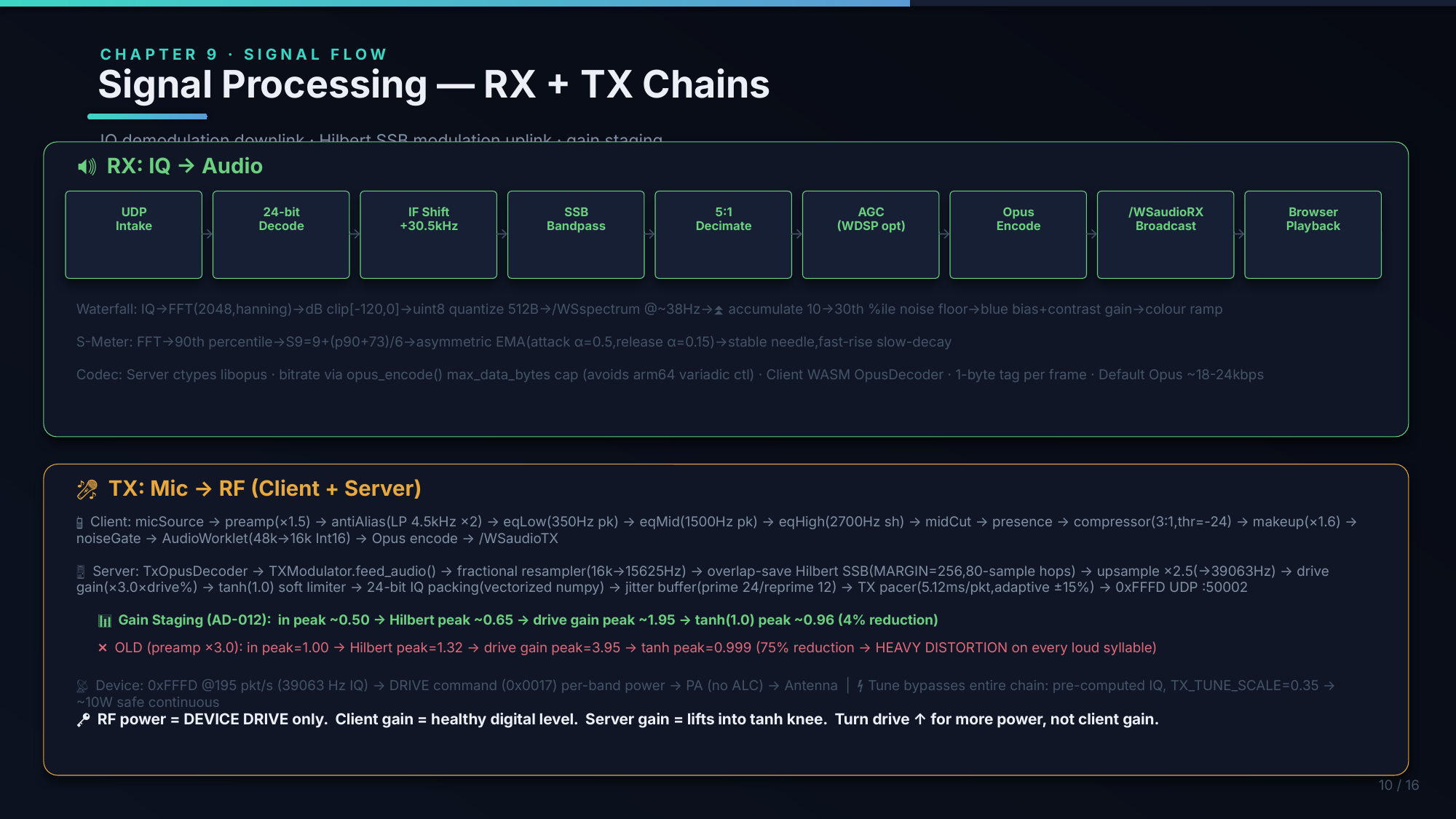

CHAPTER 9 · SIGNAL FLOW
Signal Processing — RX + TX Chains

IQ demodulation downlink · Hilbert SSB modulation uplink · gain staging

🔊  RX: IQ → Audio

UDP
Intake
24-bit
Decode
IF Shift
+30.5kHz
SSB
Bandpass
5:1
Decimate
AGC
(WDSP opt)
Opus
Encode
/WSaudioRX
Broadcast
Browser
Playback
→
→
→
→
→
→
→
→
Waterfall: IQ→FFT(2048,hanning)→dB clip[-120,0]→uint8 quantize 512B→/WSspectrum @~38Hz→⏫ accumulate 10→30th %ile noise floor→blue bias+contrast gain→colour ramp
S-Meter: FFT→90th percentile→S9=9+(p90+73)/6→asymmetric EMA(attack α=0.5,release α=0.15)→stable needle,fast-rise slow-decay
Codec: Server ctypes libopus · bitrate via opus_encode() max_data_bytes cap (avoids arm64 variadic ctl) · Client WASM OpusDecoder · 1-byte tag per frame · Default Opus ~18-24kbps

🎤  TX: Mic → RF (Client + Server)
📱  Client: micSource → preamp(×1.5) → antiAlias(LP 4.5kHz ×2) → eqLow(350Hz pk) → eqMid(1500Hz pk) → eqHigh(2700Hz sh) → midCut → presence → compressor(3:1,thr=-24) → makeup(×1.6) → noiseGate → AudioWorklet(48k→16k Int16) → Opus encode → /WSaudioTX
🖥️  Server: TxOpusDecoder → TXModulator.feed_audio() → fractional resampler(16k→15625Hz) → overlap-save Hilbert SSB(MARGIN=256,80-sample hops) → upsample ×2.5(→39063Hz) → drive gain(×3.0×drive%) → tanh(1.0) soft limiter → 24-bit IQ packing(vectorized numpy) → jitter buffer(prime 24/reprime 12) → TX pacer(5.12ms/pkt,adaptive ±15%) → 0xFFFD UDP :50002
📊  Gain Staging (AD-012):  in peak ~0.50 → Hilbert peak ~0.65 → drive gain peak ~1.95 → tanh(1.0) peak ~0.96 (4% reduction)
❌  OLD (preamp ×3.0): in peak=1.00 → Hilbert peak=1.32 → drive gain peak=3.95 → tanh peak=0.999 (75% reduction → HEAVY DISTORTION on every loud syllable)
📡  Device: 0xFFFD @195 pkt/s (39063 Hz IQ) → DRIVE command (0x0017) per-band power → PA (no ALC) → Antenna  |  ⚡ Tune bypasses entire chain: pre-computed IQ, TX_TUNE_SCALE=0.35 → ~10W safe continuous
🔑  RF power = DEVICE DRIVE only.  Client gain = healthy digital level.  Server gain = lifts into tanh knee.  Turn drive ↑ for more power, not client gain.
10 / 16